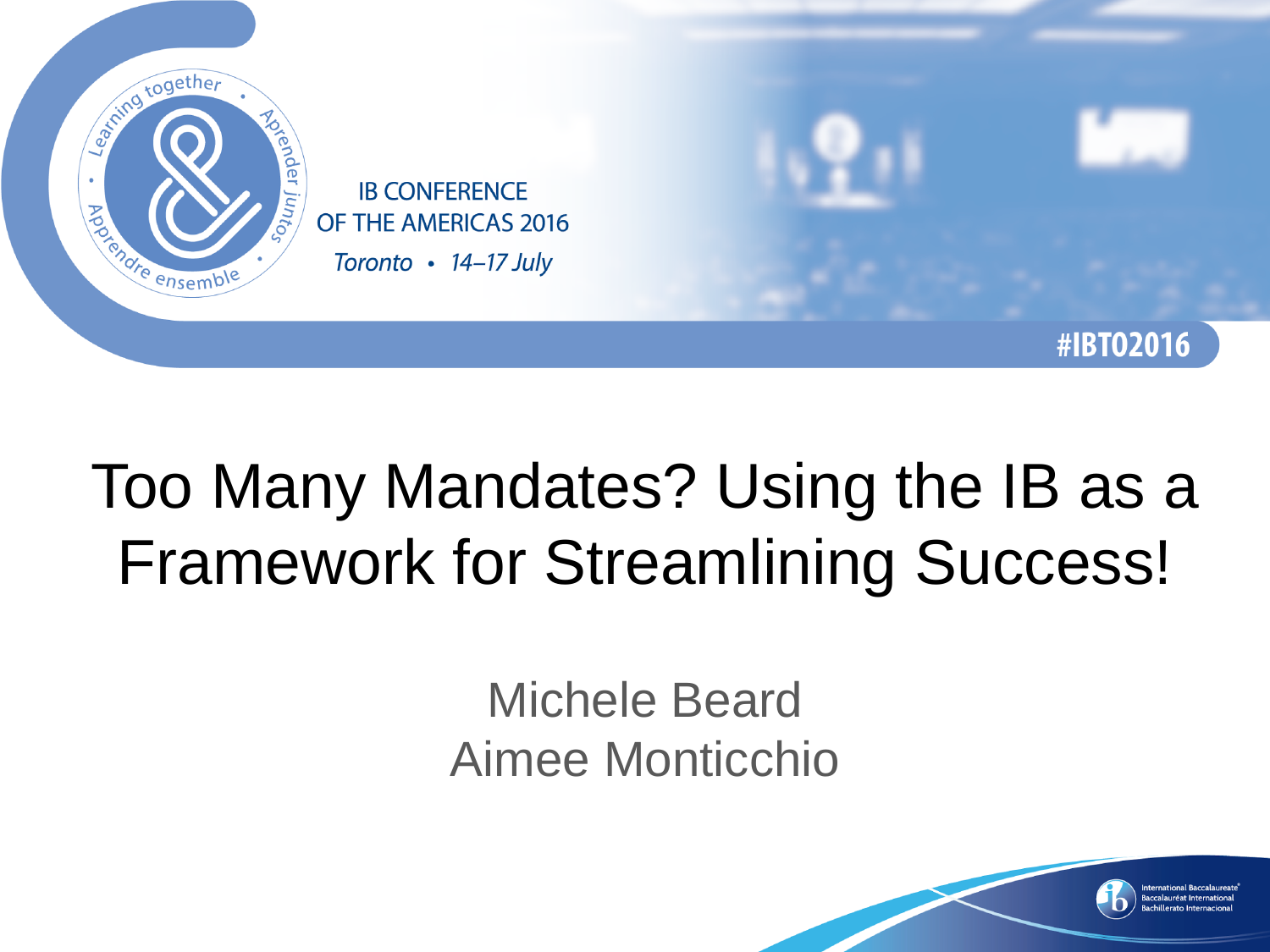

# Too Many Mandates? Using the IB as a Framework for Streamlining Success!
Michele Beard
Aimee Monticchio